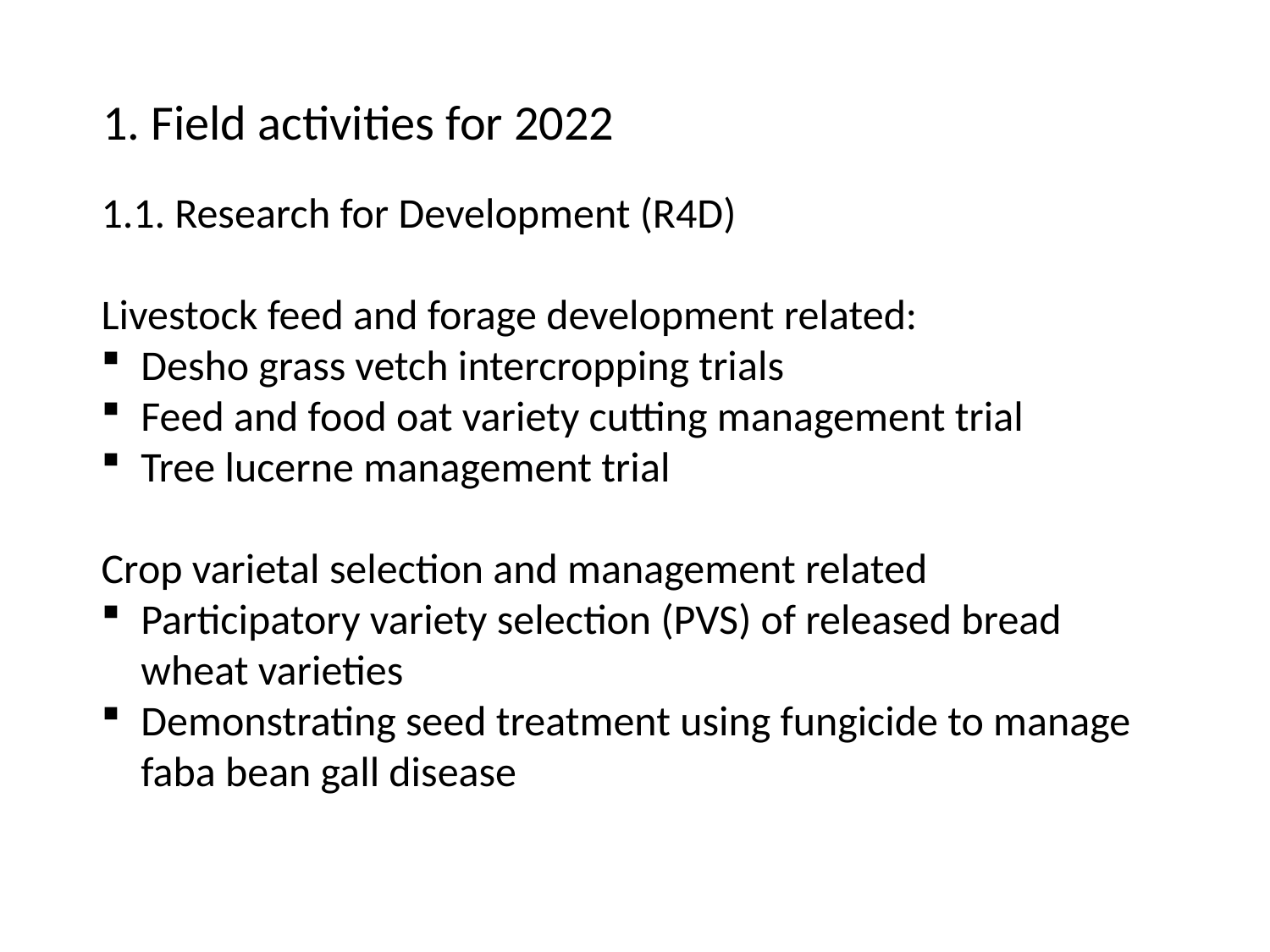

1. Field activities for 2022
1.1. Research for Development (R4D)

Livestock feed and forage development related:
Desho grass vetch intercropping trials
Feed and food oat variety cutting management trial
Tree lucerne management trial

Crop varietal selection and management related
Participatory variety selection (PVS) of released bread wheat varieties
Demonstrating seed treatment using fungicide to manage faba bean gall disease